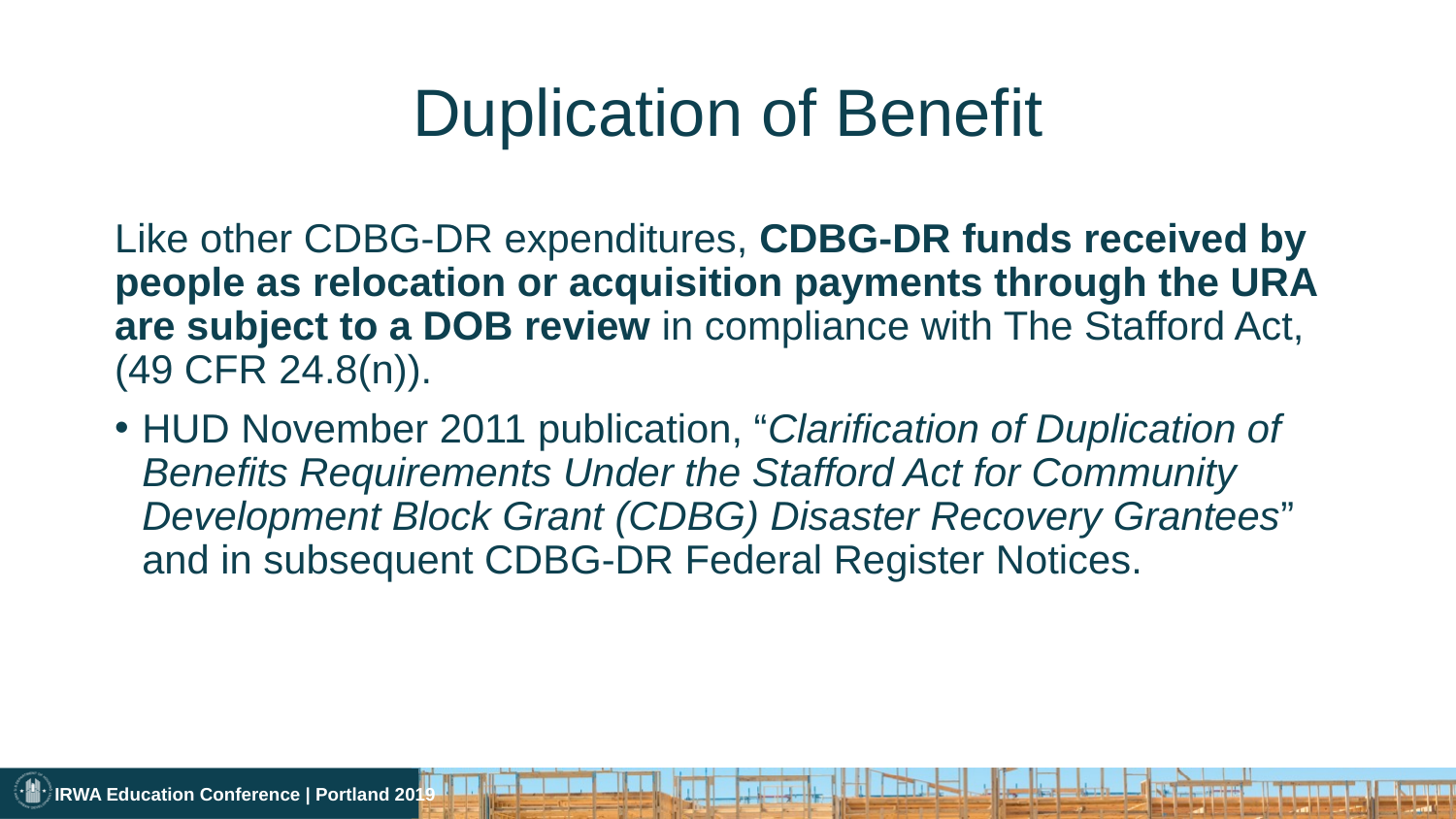

# Duplication of Benefit
Like other CDBG-DR expenditures, CDBG-DR funds received by people as relocation or acquisition payments through the URA are subject to a DOB review in compliance with The Stafford Act, (49 CFR 24.8(n)).
HUD November 2011 publication, “Clarification of Duplication of Benefits Requirements Under the Stafford Act for Community Development Block Grant (CDBG) Disaster Recovery Grantees” and in subsequent CDBG-DR Federal Register Notices.